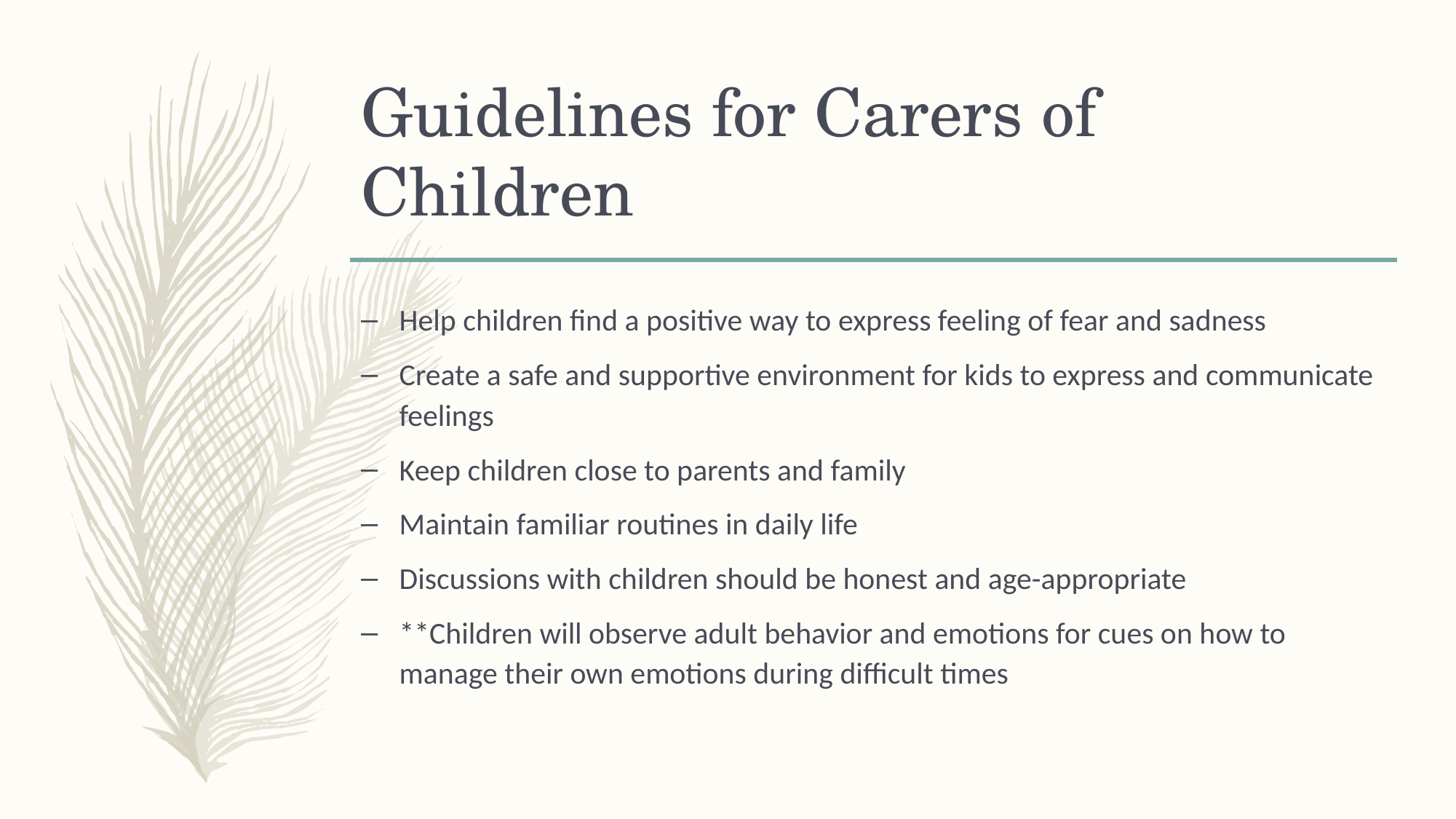

# Guidelines for Carers of Children
Help children find a positive way to express feeling of fear and sadness
Create a safe and supportive environment for kids to express and communicate feelings
Keep children close to parents and family
Maintain familiar routines in daily life
Discussions with children should be honest and age-appropriate
**Children will observe adult behavior and emotions for cues on how to manage their own emotions during difficult times